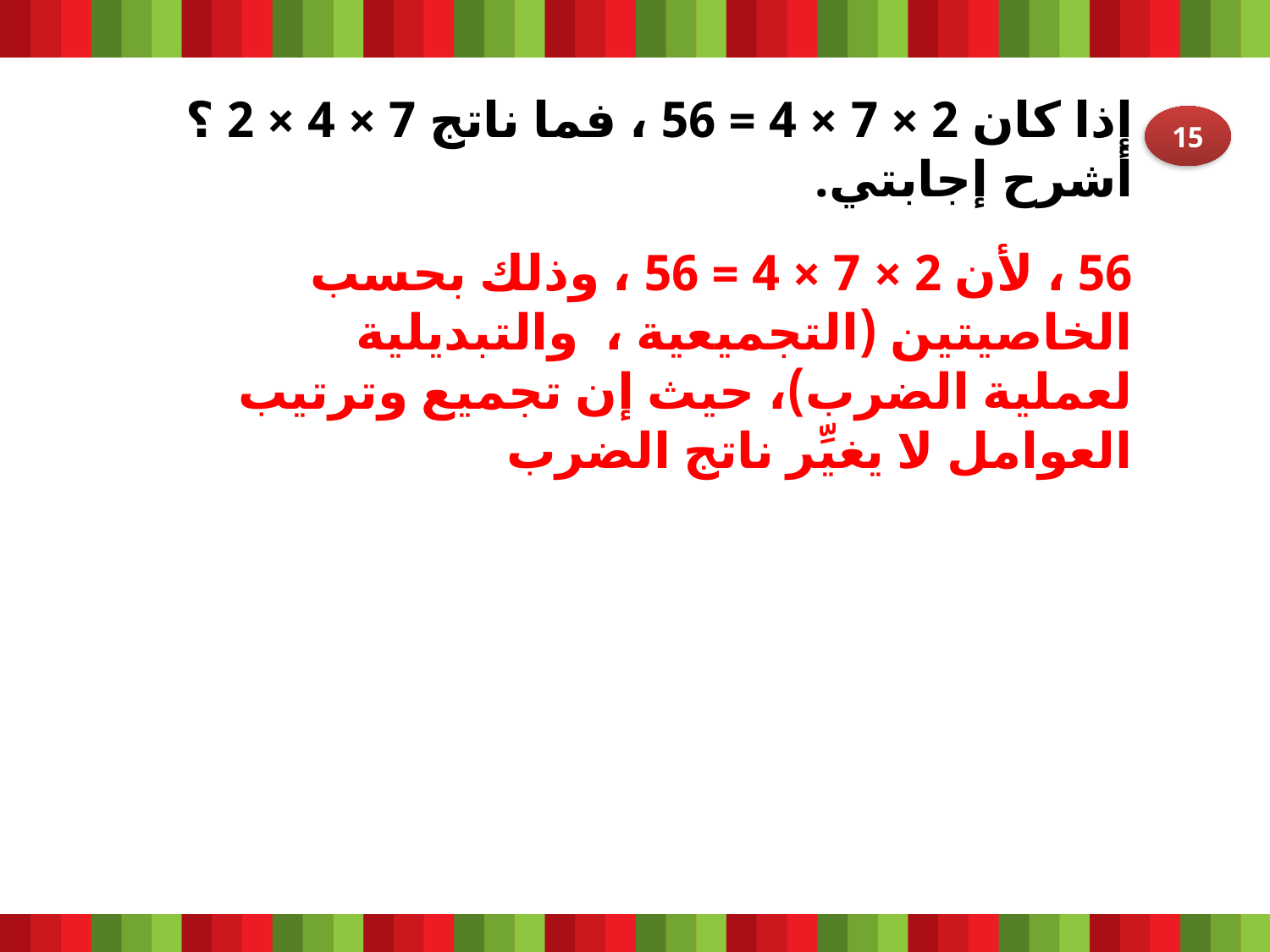

إذا كان 2 × 7 × 4 = 56 ، فما ناتج 7 × 4 × 2 ؟ أشرح إجابتي.
15
56 ، لأن 2 × 7 × 4 = 56 ، وذلك بحسب الخاصيتين (التجميعية ،  والتبديلية لعملية الضرب)، حيث إن تجميع وترتيب العوامل لا يغيِّر ناتج الضرب